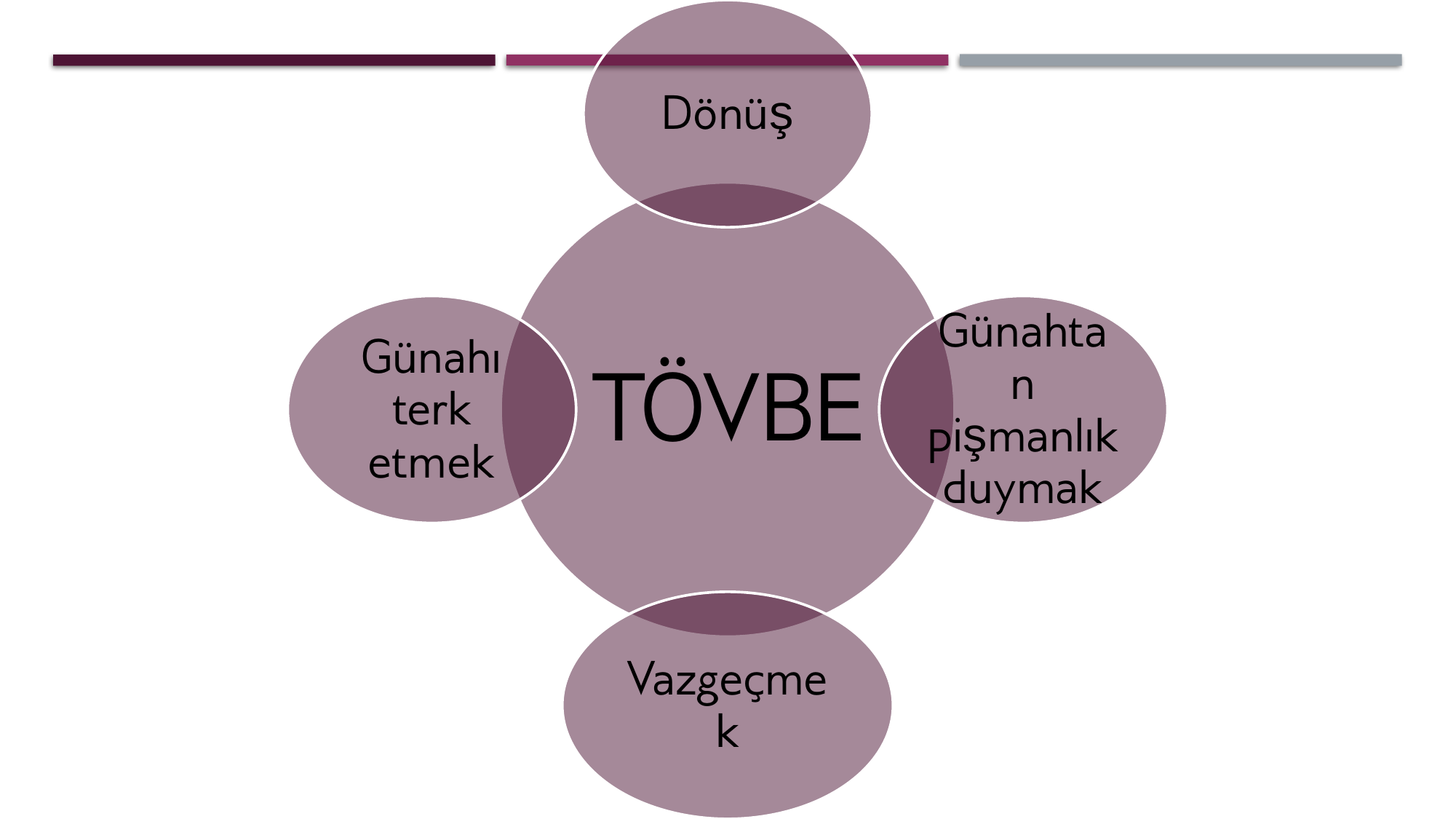

TÖVBE
Dönüş
Günahtan pişmanlık duymak
Vazgeçmek
Günahı terk etmek